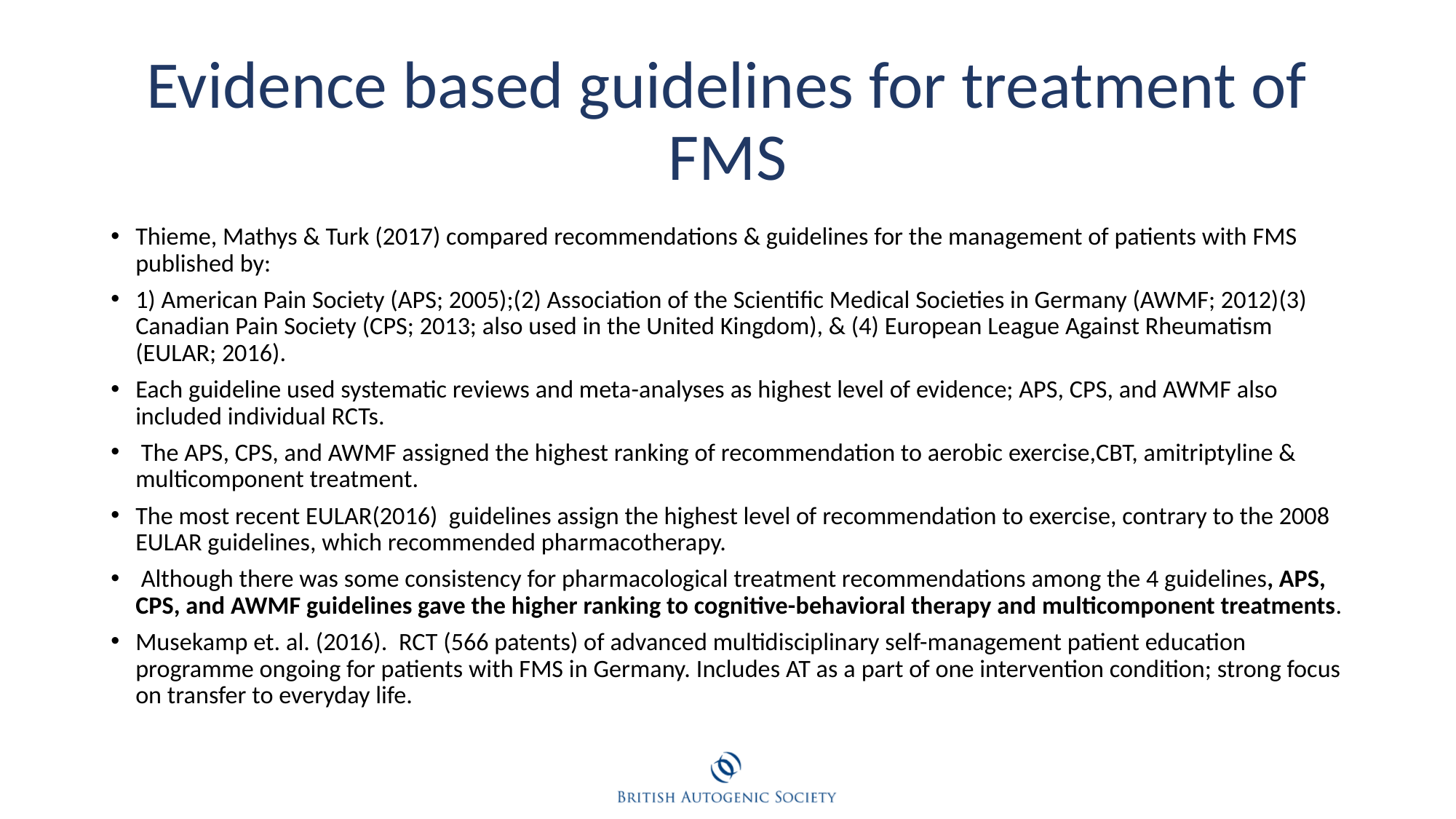

# Evidence based guidelines for treatment of FMS
Thieme, Mathys & Turk (2017) compared recommendations & guidelines for the management of patients with FMS published by:
1) American Pain Society (APS; 2005);(2) Association of the Scientific Medical Societies in Germany (AWMF; 2012)(3) Canadian Pain Society (CPS; 2013; also used in the United Kingdom), & (4) European League Against Rheumatism (EULAR; 2016).
Each guideline used systematic reviews and meta-analyses as highest level of evidence; APS, CPS, and AWMF also included individual RCTs.
 The APS, CPS, and AWMF assigned the highest ranking of recommendation to aerobic exercise,CBT, amitriptyline & multicomponent treatment.
The most recent EULAR(2016)  guidelines assign the highest level of recommendation to exercise, contrary to the 2008 EULAR guidelines, which recommended pharmacotherapy.
 Although there was some consistency for pharmacological treatment recommendations among the 4 guidelines, APS, CPS, and AWMF guidelines gave the higher ranking to cognitive-behavioral therapy and multicomponent treatments.
Musekamp et. al. (2016).  RCT (566 patents) of advanced multidisciplinary self-management patient education programme ongoing for patients with FMS in Germany. Includes AT as a part of one intervention condition; strong focus on transfer to everyday life.